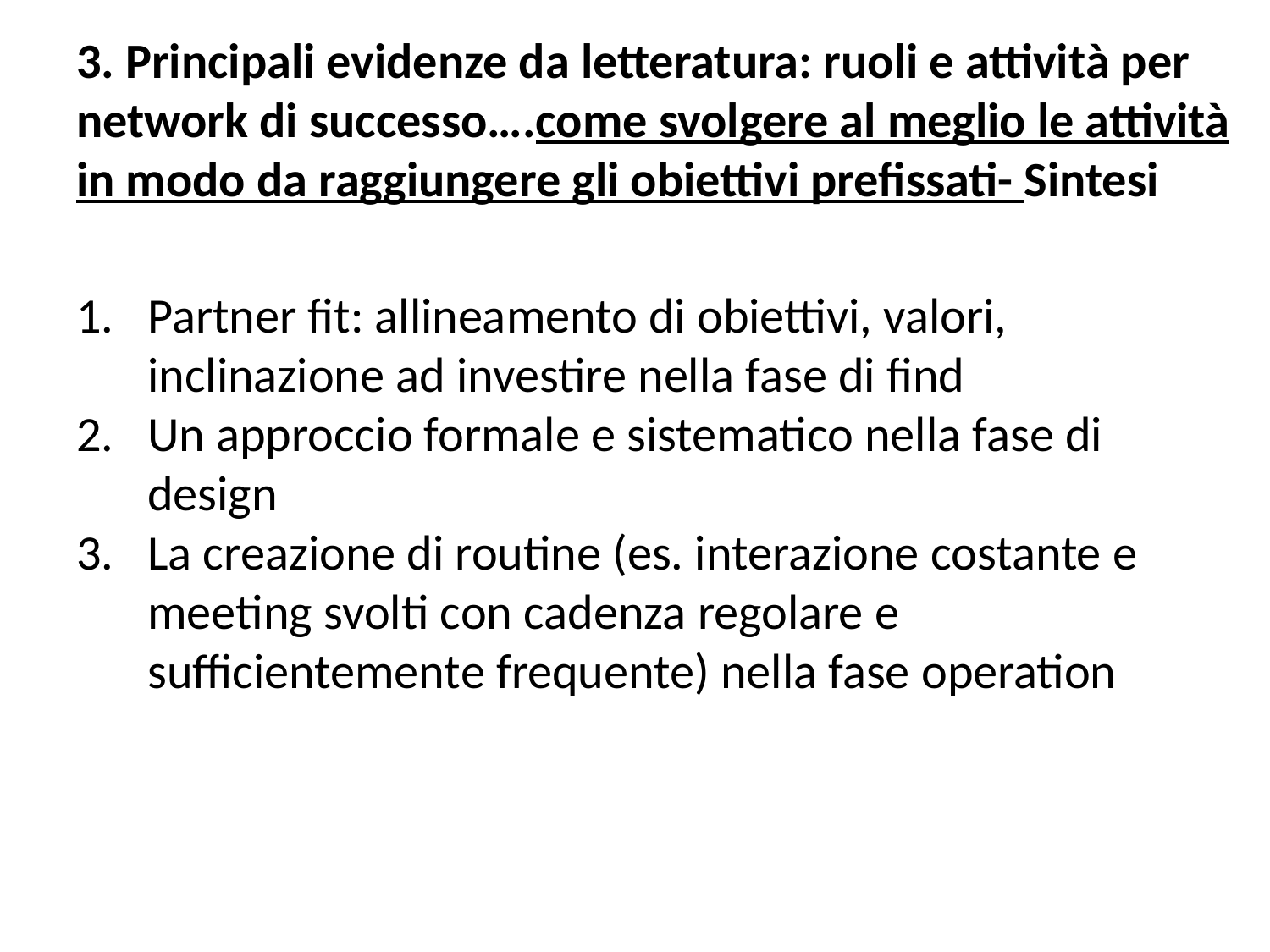

# 3. Principali evidenze da letteratura: ruoli e attività per network di successo….come svolgere al meglio le attività in modo da raggiungere gli obiettivi prefissati- Sintesi
Partner fit: allineamento di obiettivi, valori, inclinazione ad investire nella fase di find
Un approccio formale e sistematico nella fase di design
La creazione di routine (es. interazione costante e meeting svolti con cadenza regolare e sufficientemente frequente) nella fase operation